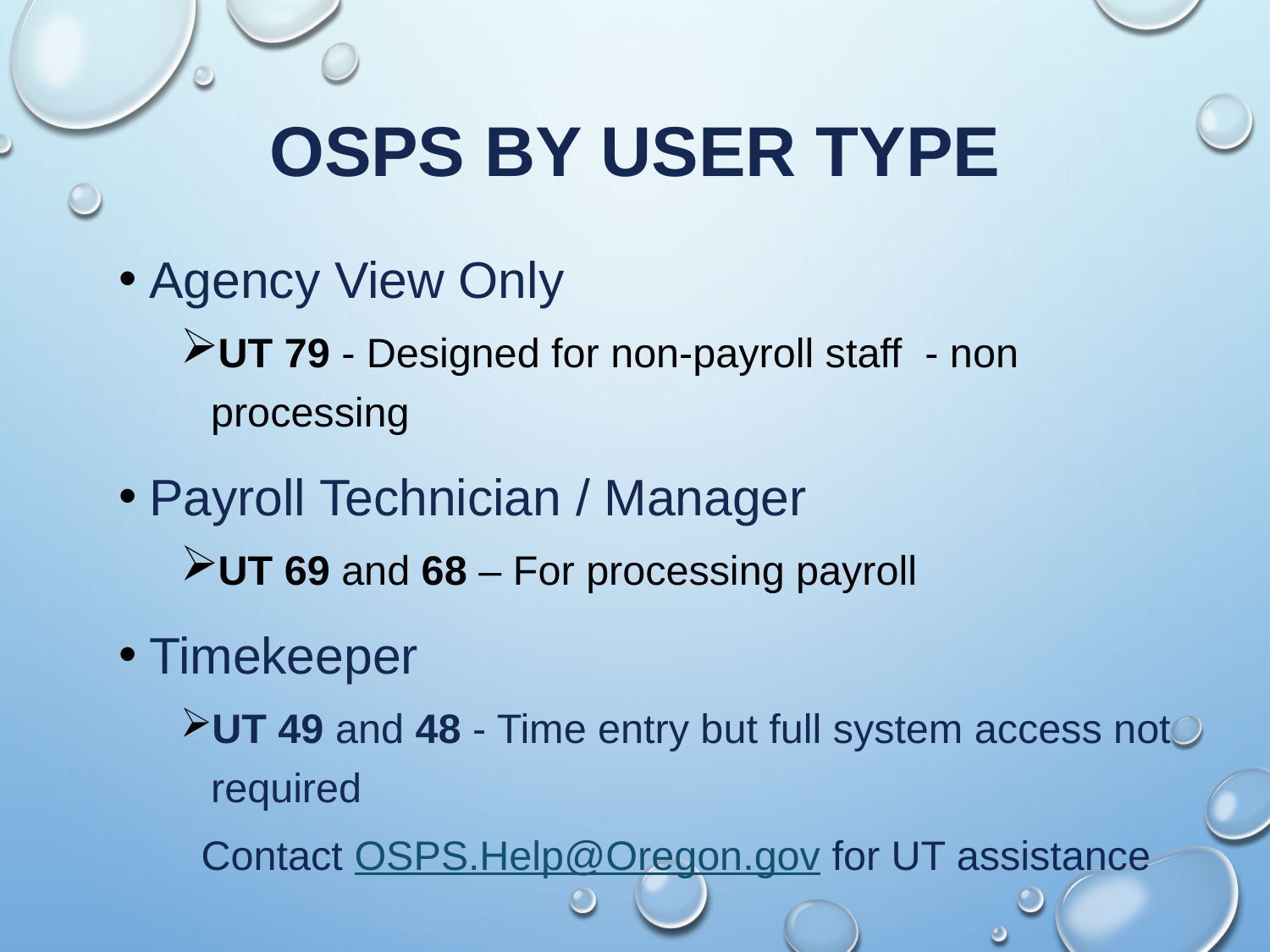

# OSPS by User Type
Agency View Only
UT 79 - Designed for non-payroll staff  - non processing
Payroll Technician / Manager
UT 69 and 68 – For processing payroll
Timekeeper
UT 49 and 48 - Time entry but full system access not required
Contact OSPS.Help@Oregon.gov for UT assistance